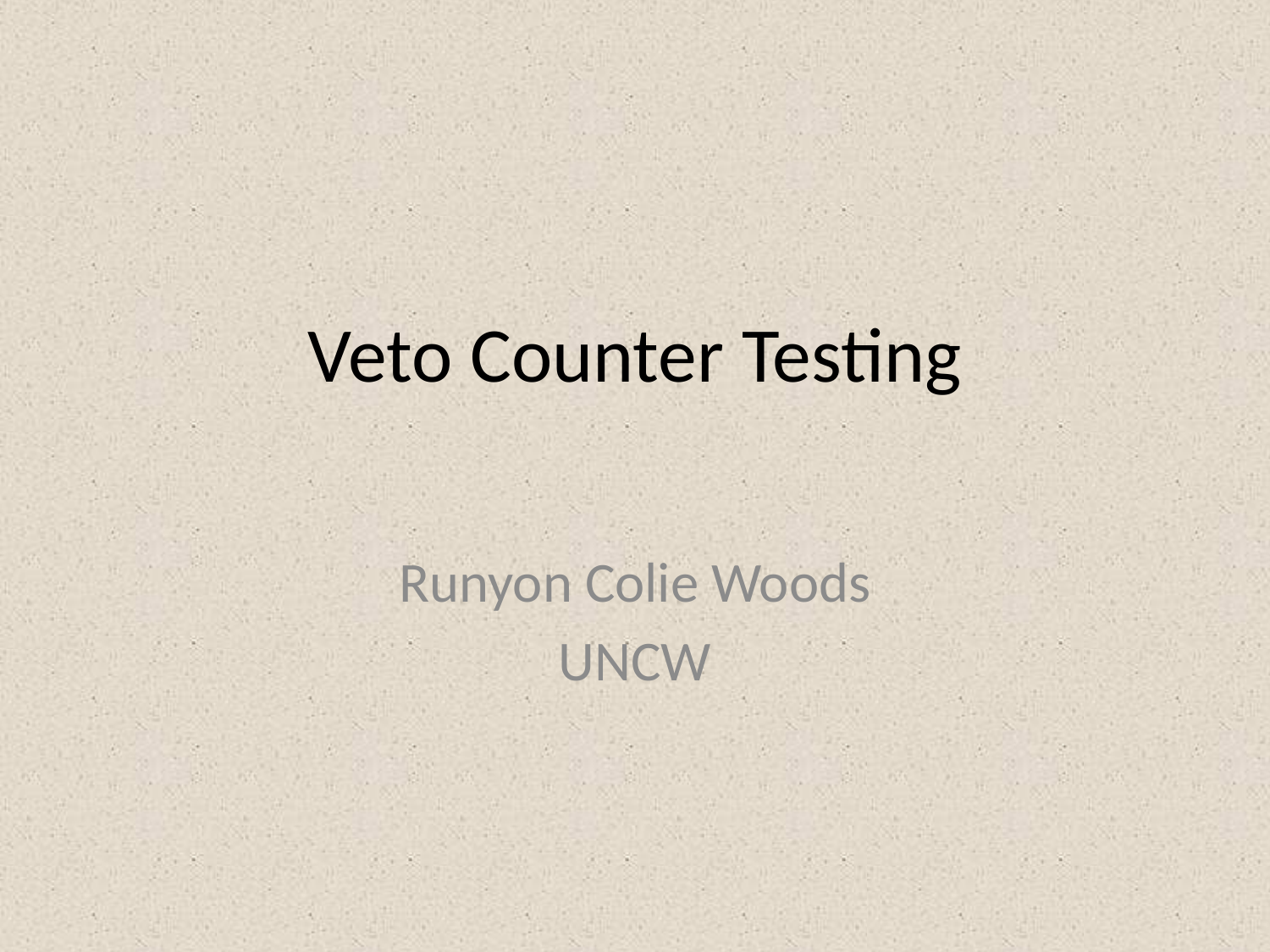

# Veto Counter Testing
Runyon Colie Woods
UNCW